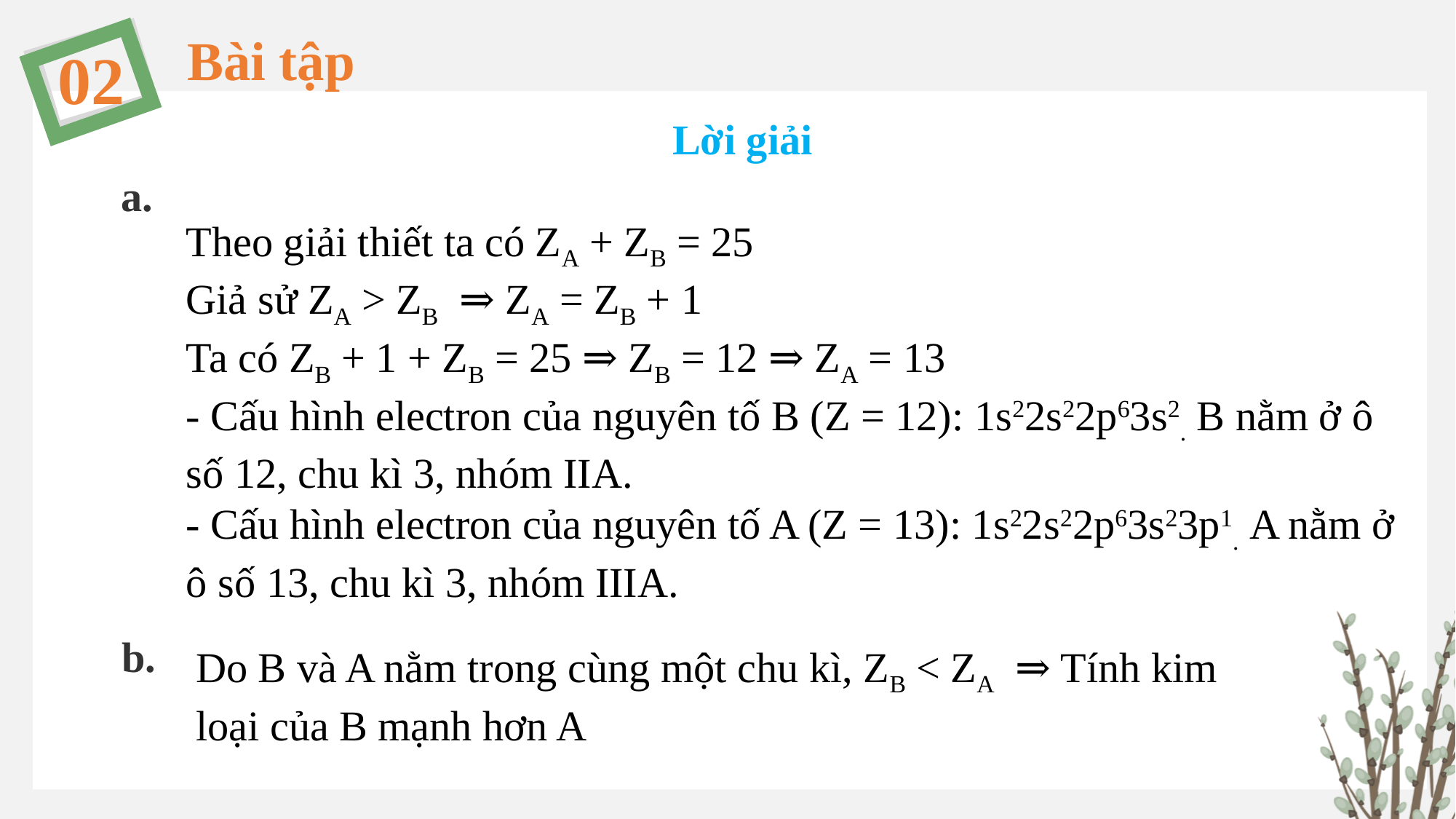

Bài tập
02
Lời giải
a.
Theo giải thiết ta có ZA + ZB = 25
Giả sử ZA > ZB  ⇒ ZA = ZB + 1
Ta có ZB + 1 + ZB = 25 ⇒ ZB = 12 ⇒ ZA = 13
- Cấu hình electron của nguyên tố B (Z = 12): 1s22s22p63s2. B nằm ở ô số 12, chu kì 3, nhóm IIA.
- Cấu hình electron của nguyên tố A (Z = 13): 1s22s22p63s23p1. A nằm ở ô số 13, chu kì 3, nhóm IIIA.
b.
Do B và A nằm trong cùng một chu kì, ZB < ZA  ⇒ Tính kim loại của B mạnh hơn A